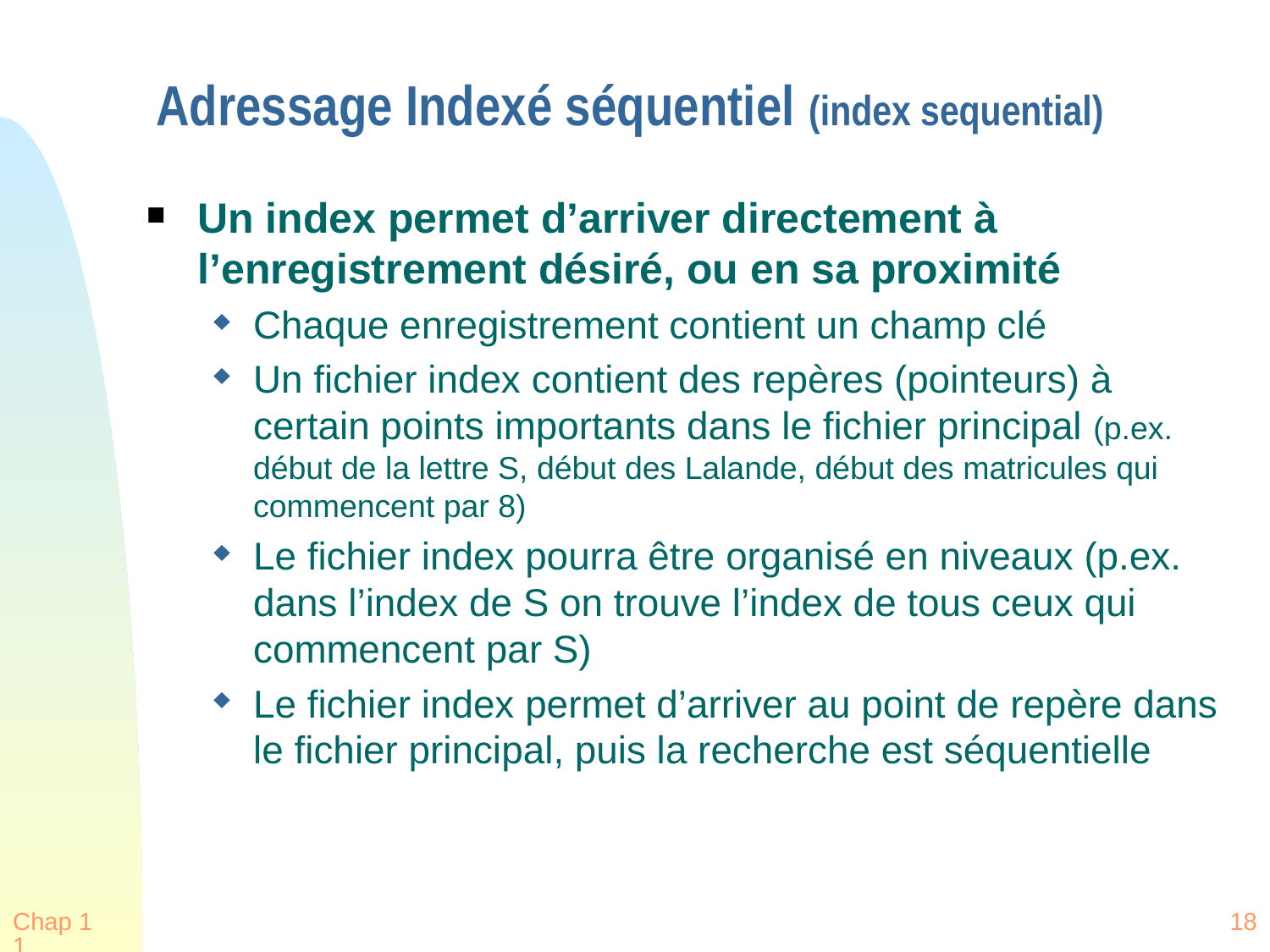

Adressage Indexé séquentiel (index sequential)
Un index permet d’arriver directement à l’enregistrement désiré, ou en sa proximité
Chaque enregistrement contient un champ clé
Un fichier index contient des repères (pointeurs) à certain points importants dans le fichier principal (p.ex. début de la lettre S, début des Lalande, début des matricules qui commencent par 8)
Le fichier index pourra être organisé en niveaux (p.ex. dans l’index de S on trouve l’index de tous ceux qui commencent par S)
Le fichier index permet d’arriver au point de repère dans le fichier principal, puis la recherche est séquentielle

Chap 11
18